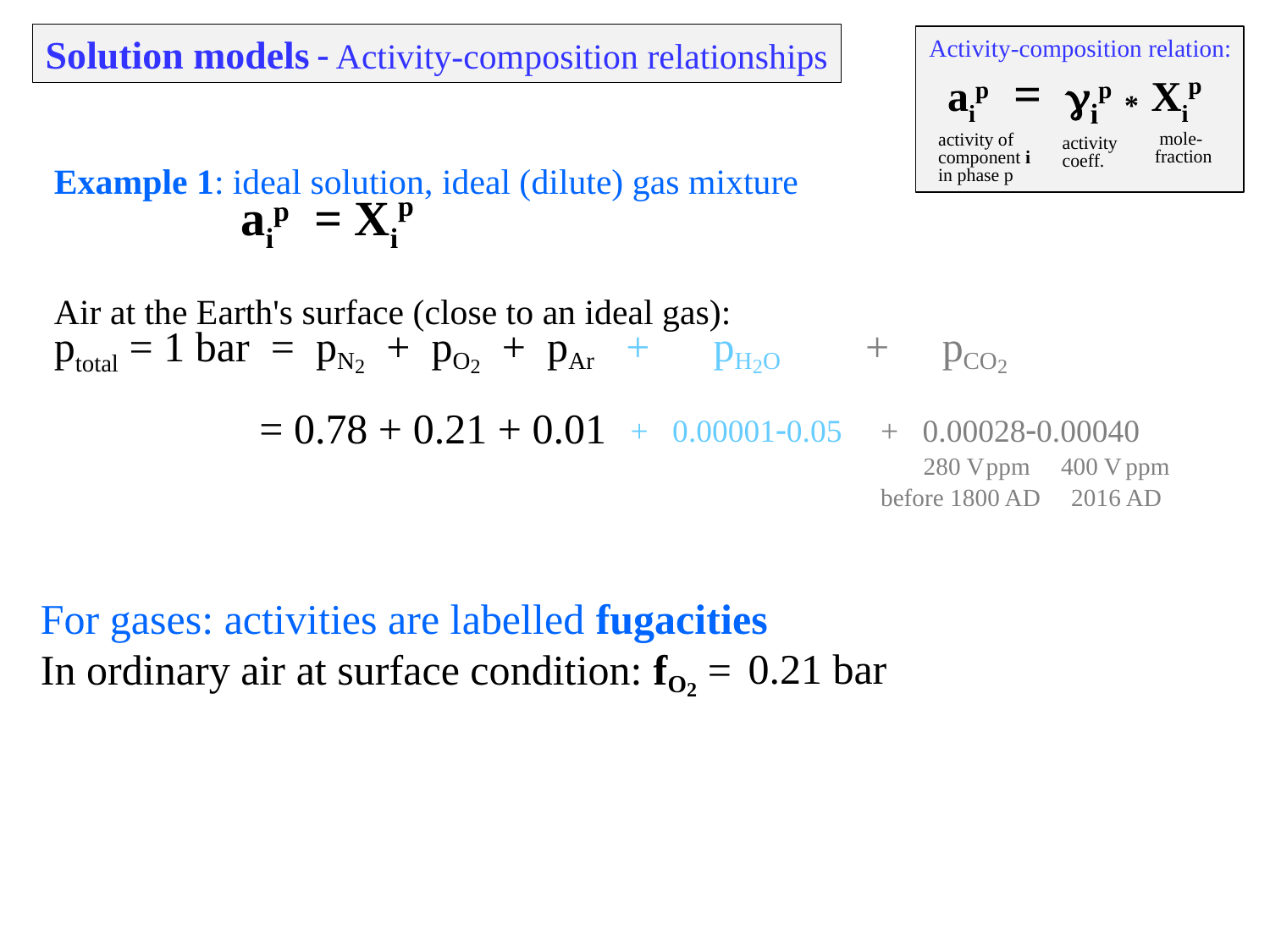

Solution models − Activity-composition relationships
Activity-composition relation:
   aip  =  γip * Xip

 mole-
fraction
 activity of
 component i
 in phase p
 activity
 coeff.
Example 1: ideal solution, ideal (dilute) gas mixture
                     aip  = Xip

Air at the Earth's surface (close to an ideal gas):
ptotal = 1 bar  =  pN2  +  pO2  +  pAr   +      pH2O        +     pCO2
+   0.00028−0.00040
       280 V ppm     400 V ppm
before 1800 AD     2016 AD
+   0.00001−0.05
= 0.78 + 0.21 + 0.01
For gases: activities are labelled fugacities
In ordinary air at surface condition: fO2 =
0.21 bar